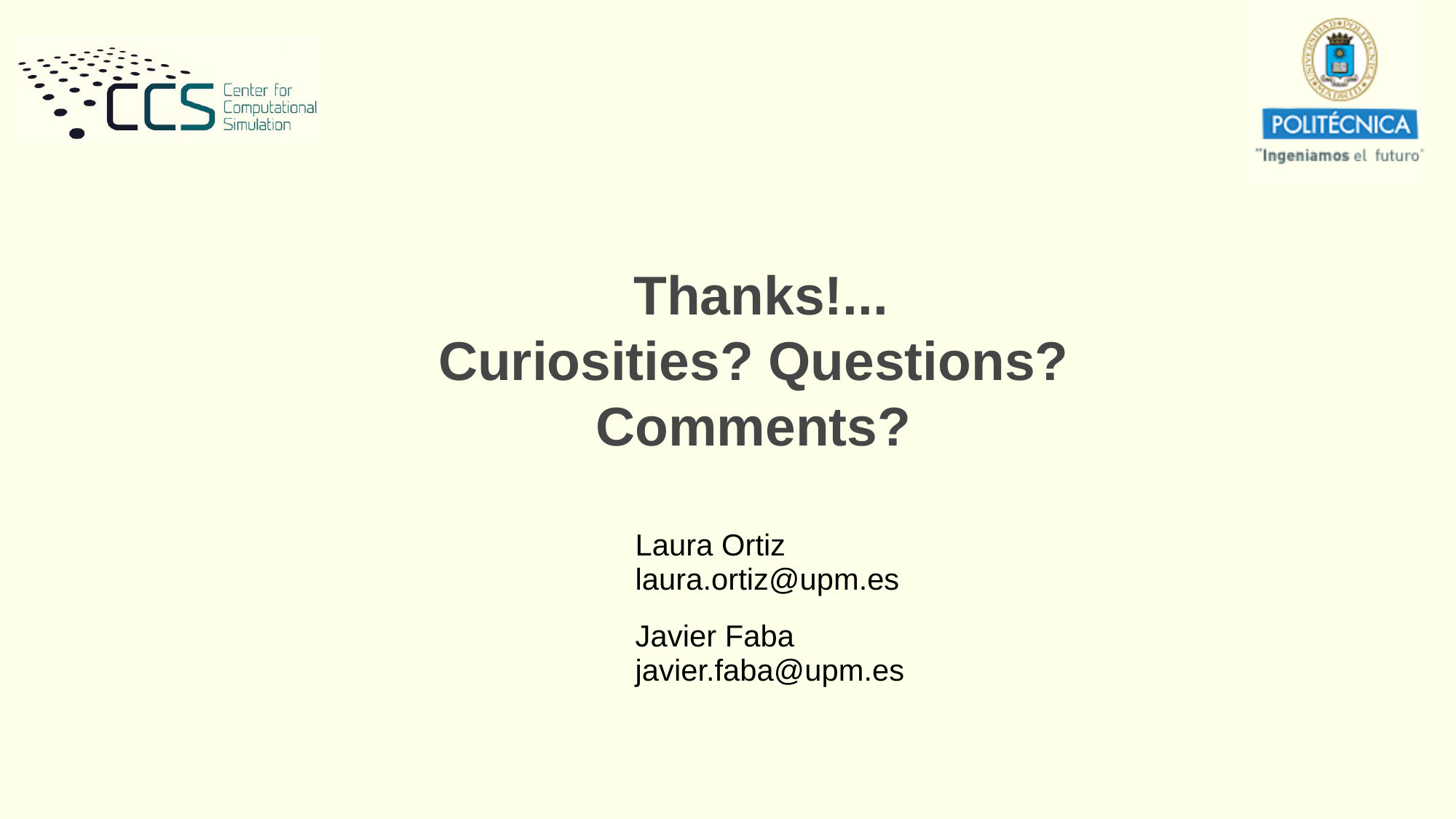

Thanks!...
Curiosities? Questions? Comments?
Laura Ortiz
laura.ortiz@upm.es
Javier Faba
javier.faba@upm.es